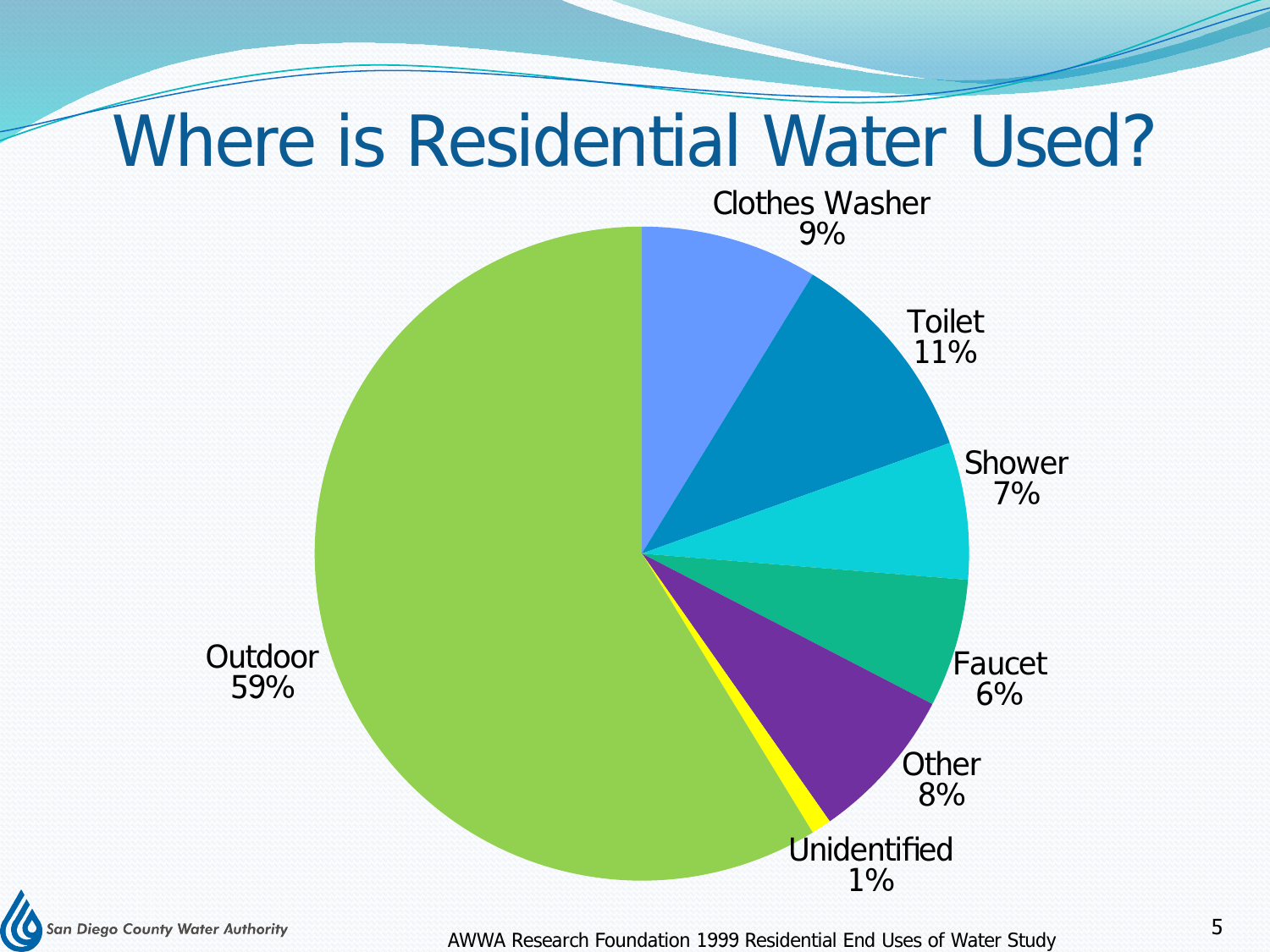

# Where is Residential Water Used?

### Chart

| Category |  |
|---|---|
| Clothes Washer | 0.08746605463712993 |
| Toilet | 0.10761952344752856 |
| Shower | 0.06771565520294043 |
| Faucet | 0.06328189206465161 |
| Other | 0.07658318147951472 |
| Unidentified | 0.00988770475546276 |
| Outdoor | 0.5874459884127736 |
AWWA Research Foundation 1999 Residential End Uses of Water Study